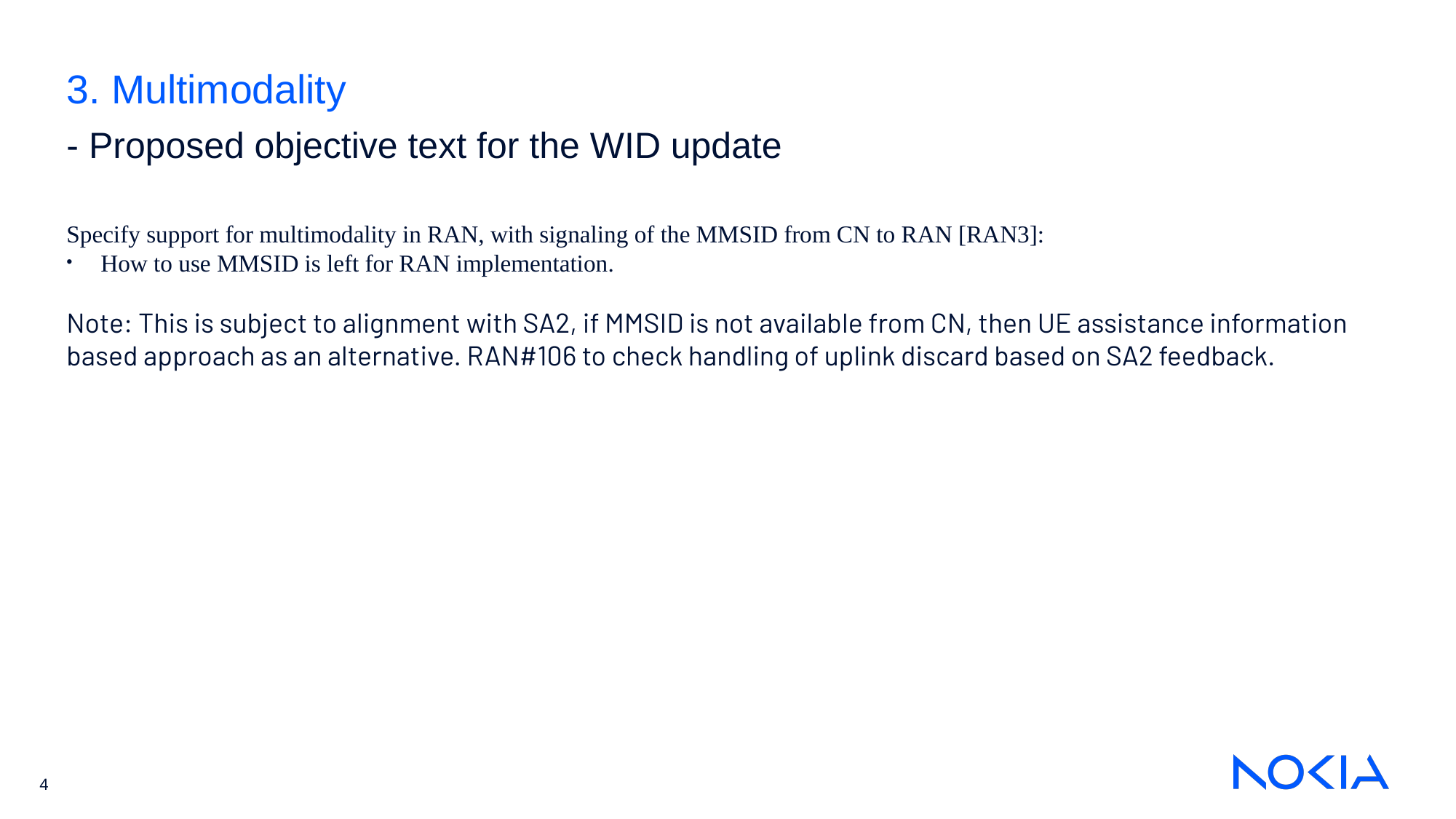

3. Multimodality
- Proposed objective text for the WID update
Specify support for multimodality in RAN, with signaling of the MMSID from CN to RAN [RAN3]:
How to use MMSID is left for RAN implementation.

Note: This is subject to alignment with SA2, if MMSID is not available from CN, then UE assistance information based approach as an alternative. RAN#106 to check handling of uplink discard based on SA2 feedback.